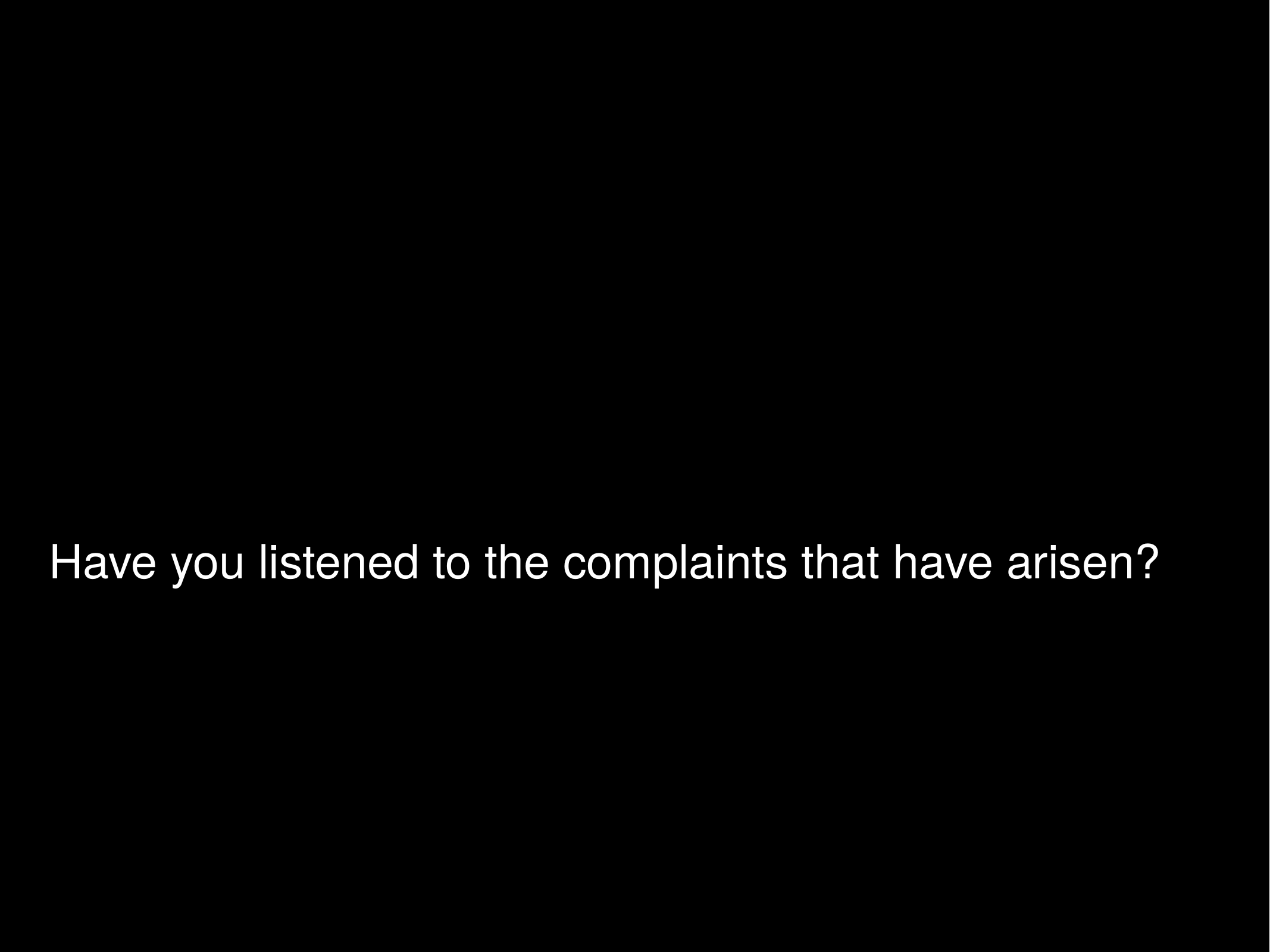

Have you listened to the complaints that have arisen?